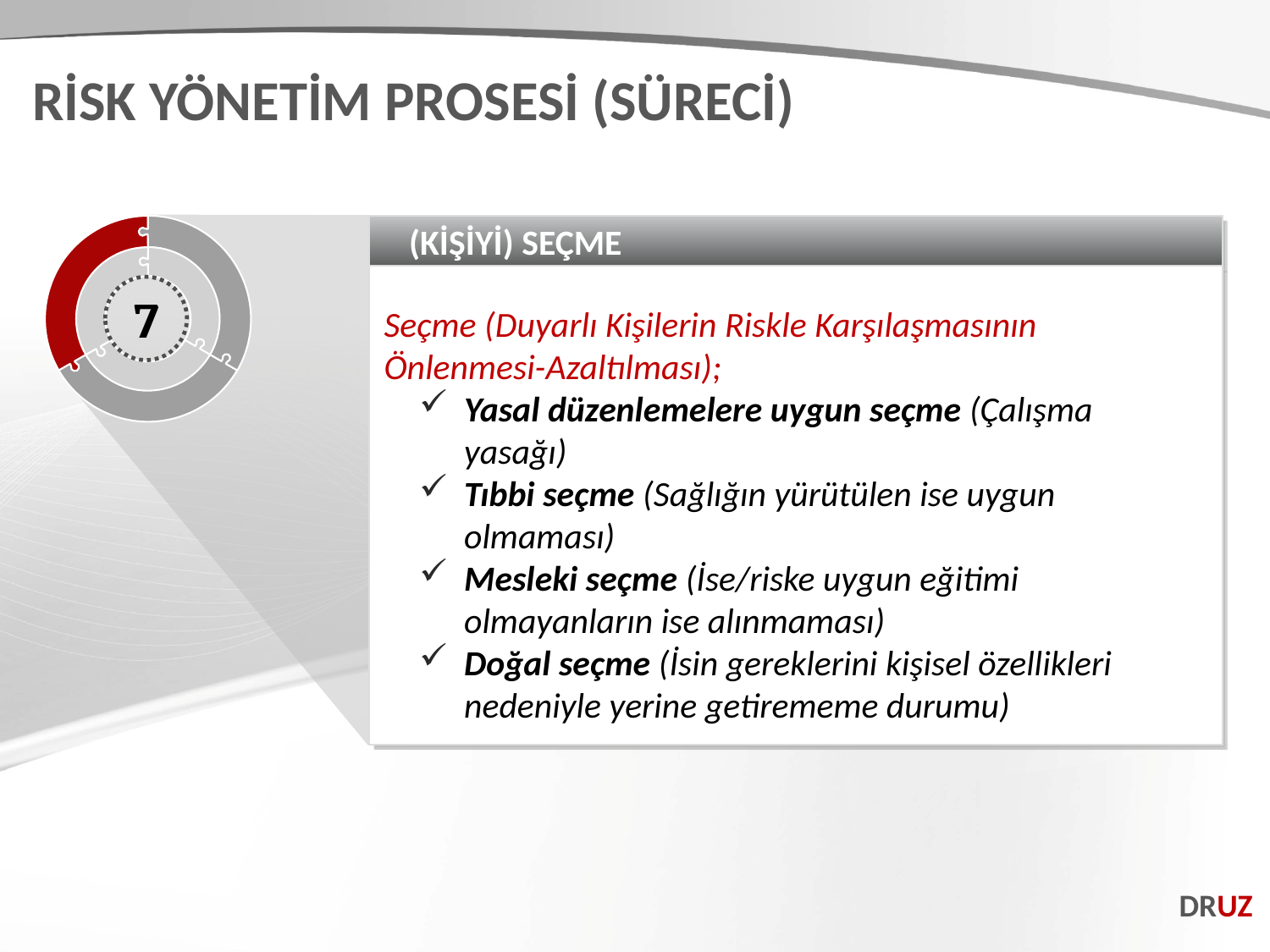

RİSK YÖNETİM PROSESİ (SÜRECİ)

(KİŞİYİ) SEÇME

Seçme (Duyarlı Kişilerin Riskle Karşılaşmasının Önlenmesi-Azaltılması);
Yasal düzenlemelere uygun seçme (Çalışma yasağı)
Tıbbi seçme (Sağlığın yürütülen ise uygun olmaması)
Mesleki seçme (İse/riske uygun eğitimi olmayanların ise alınmaması)
Doğal seçme (İsin gereklerini kişisel özellikleri nedeniyle yerine getirememe durumu)

7
DRUZ